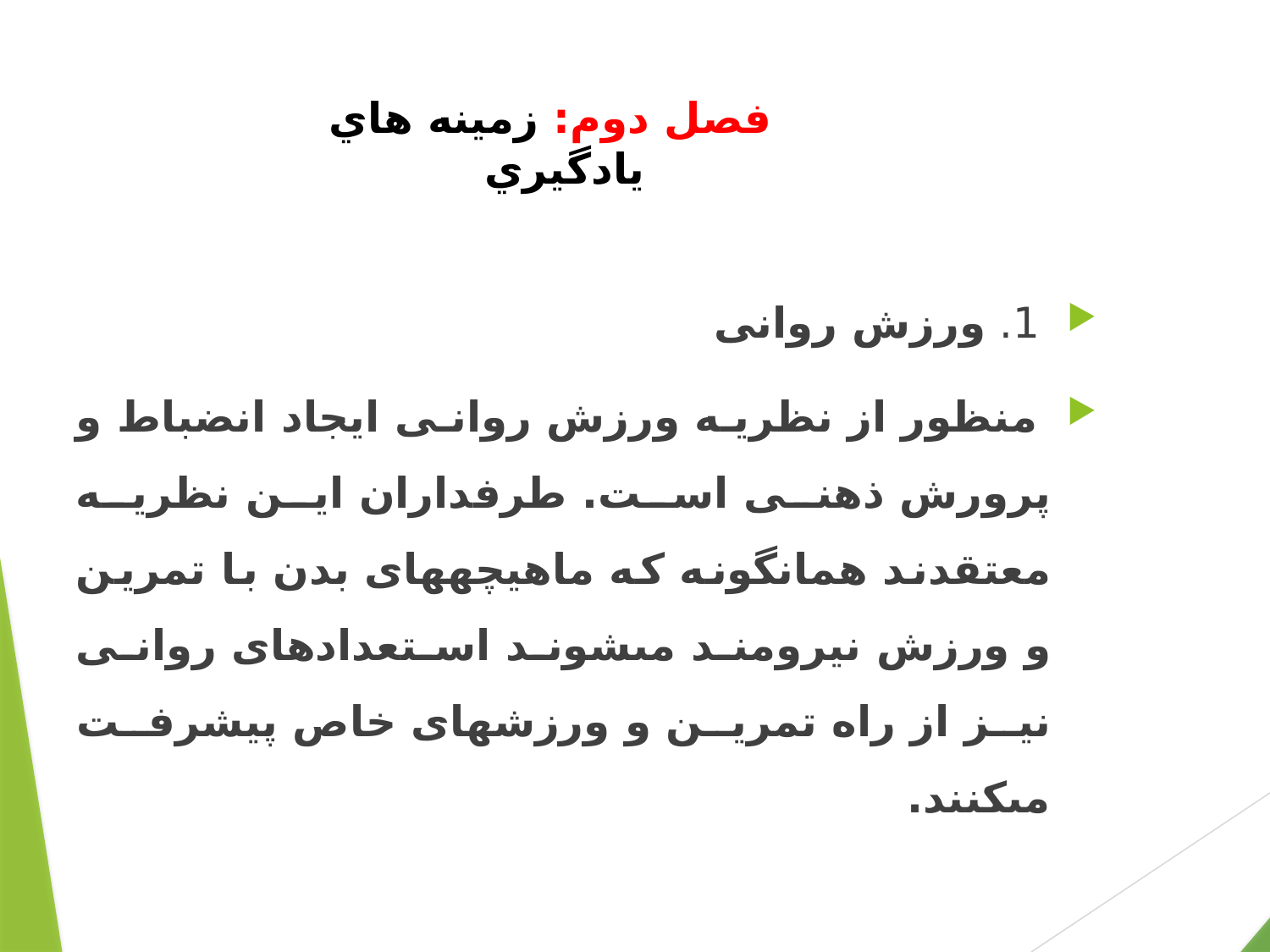

# فصل دوم: زمينه هاي يادگيري
 1. ورزش روانى‏
 منظور از نظريه ورزش روانى ايجاد انضباط و پرورش ذهنى است. طرفداران اين نظريه معتقدند همان‏گونه كه ماهيچه‏هاى بدن با تمرين و ورزش نيرومند مى‏شوند استعدادهاى روانى نيز از راه تمرين و ورزشهاى خاص پيشرفت مى‏كنند.